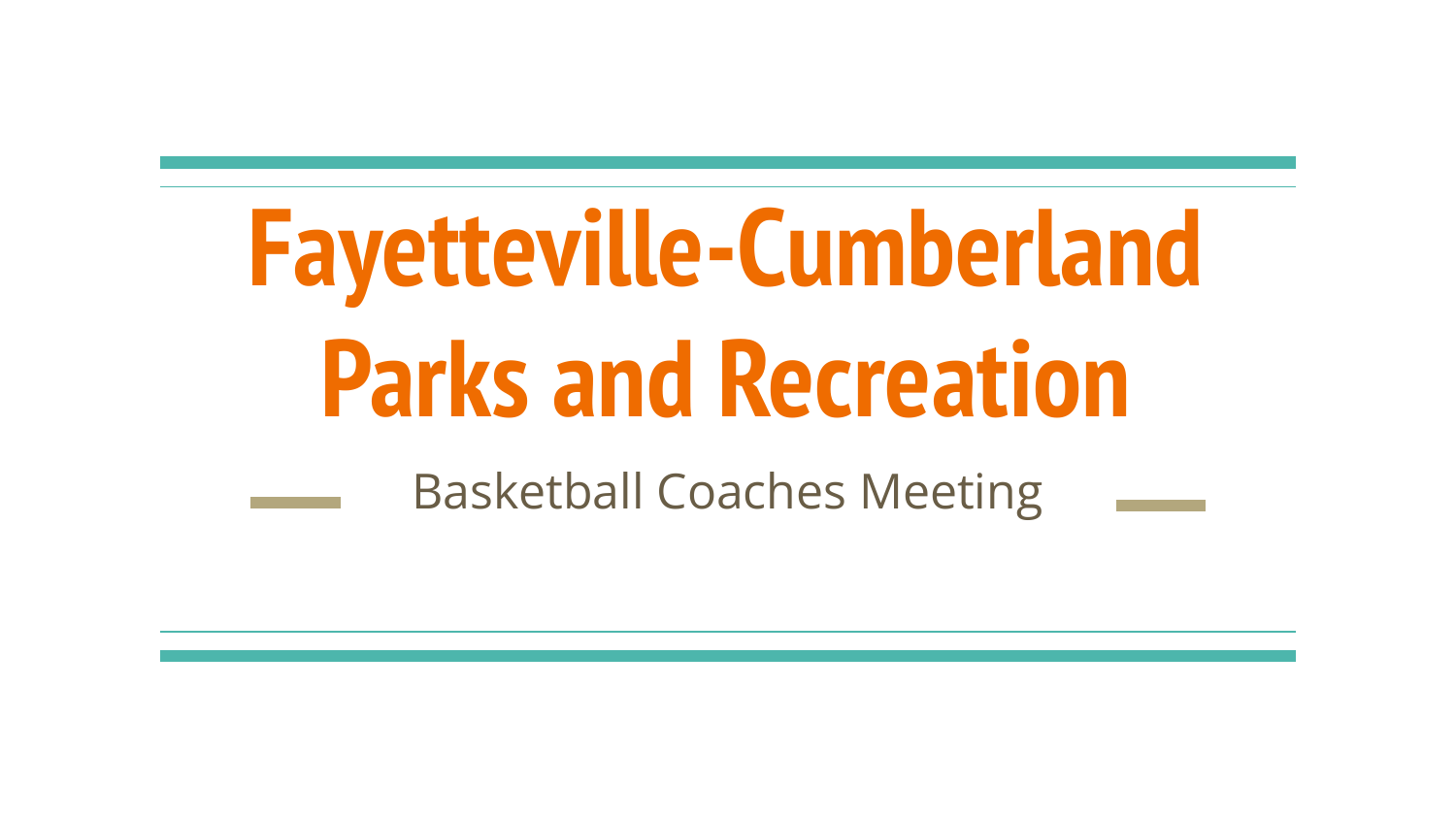

# Fayetteville-Cumberland Parks and Recreation
Basketball Coaches Meeting